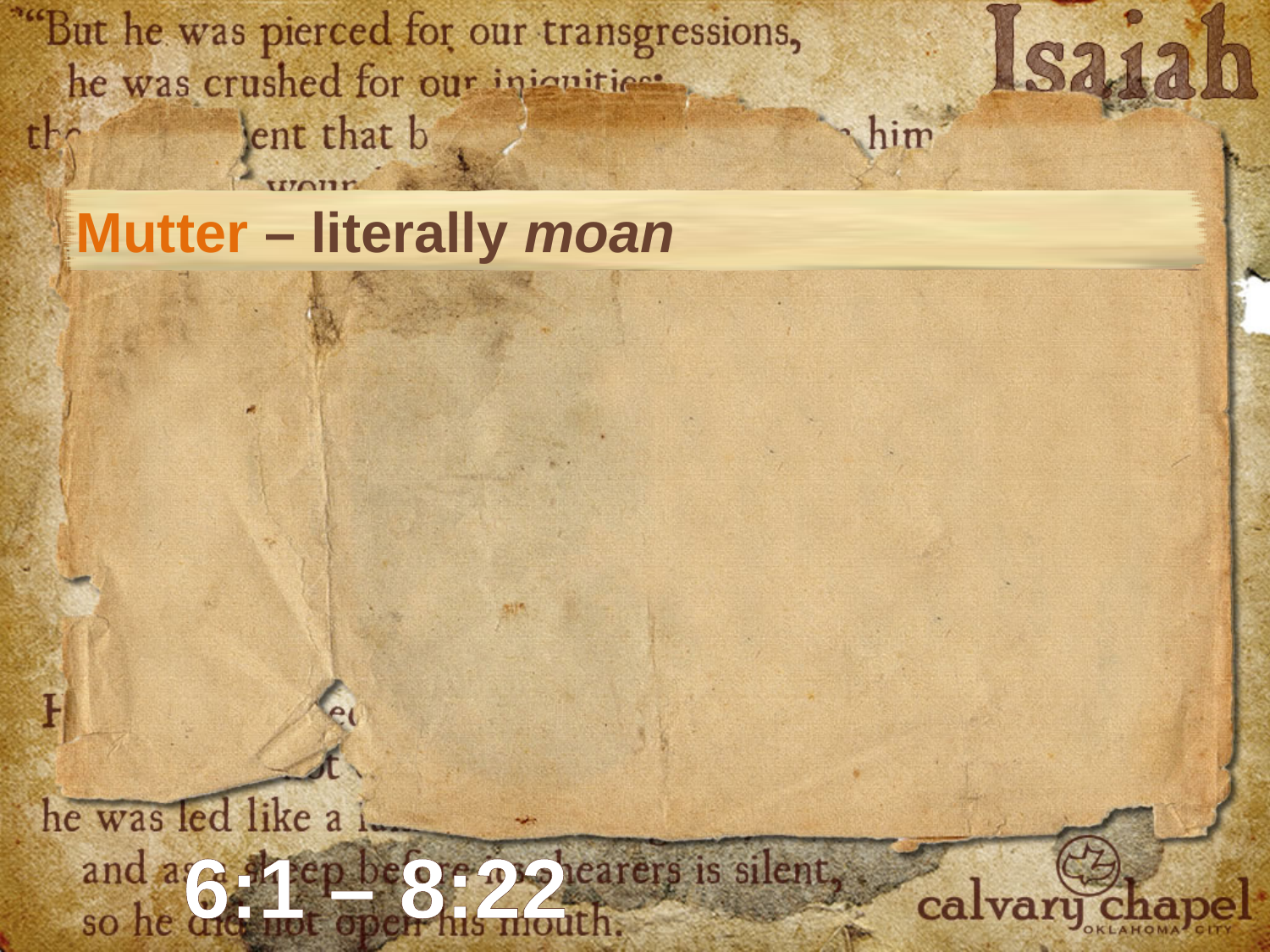

Mutter – literally moan
6:1 – 8:22